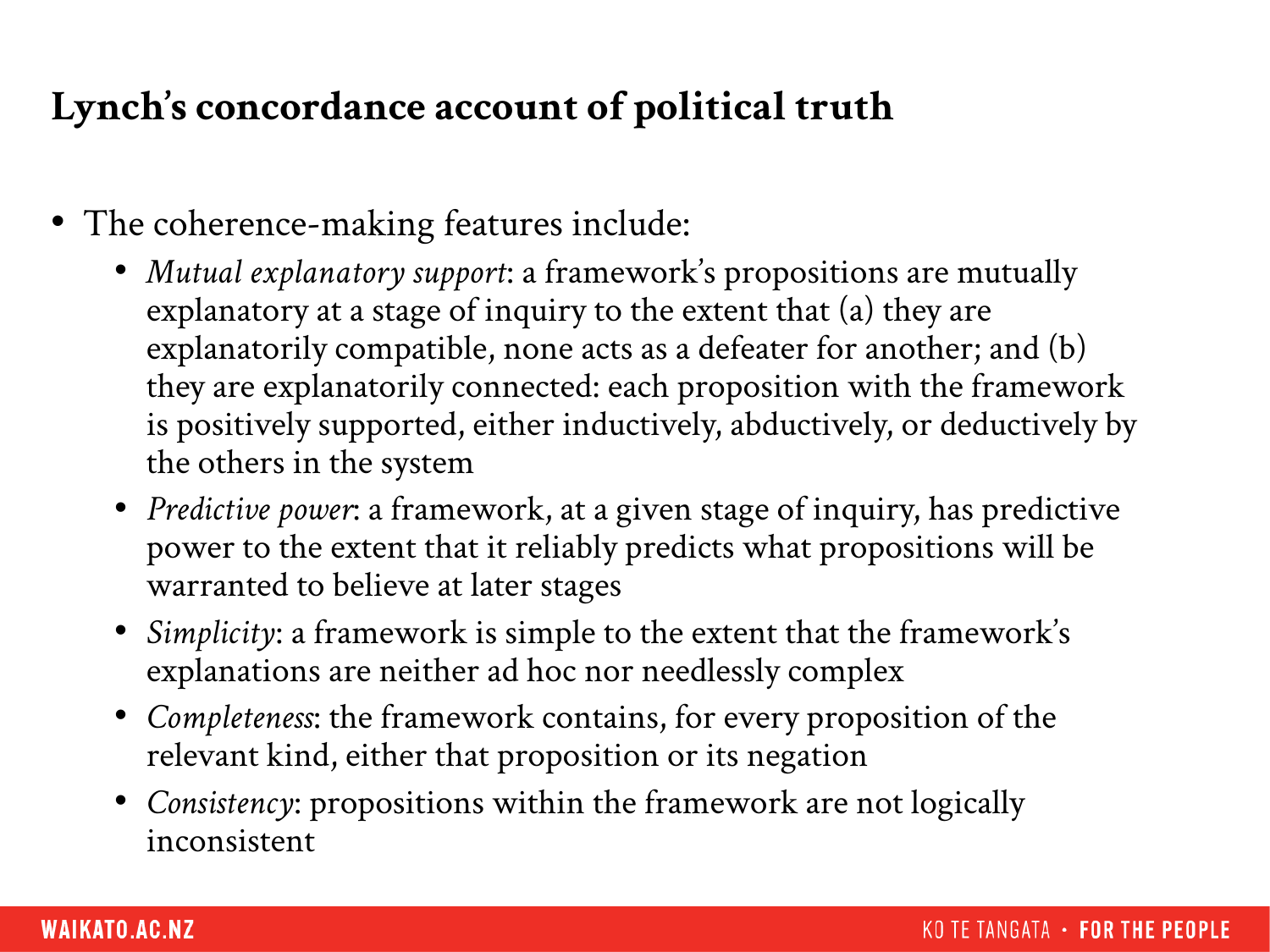

# Lynch’s concordance account of political truth
The coherence-making features include:
Mutual explanatory support: a framework’s propositions are mutually explanatory at a stage of inquiry to the extent that (a) they are explanatorily compatible, none acts as a defeater for another; and (b) they are explanatorily connected: each proposition with the framework is positively supported, either inductively, abductively, or deductively by the others in the system
Predictive power: a framework, at a given stage of inquiry, has predictive power to the extent that it reliably predicts what propositions will be warranted to believe at later stages
Simplicity: a framework is simple to the extent that the framework’s explanations are neither ad hoc nor needlessly complex
Completeness: the framework contains, for every proposition of the relevant kind, either that proposition or its negation
Consistency: propositions within the framework are not logically inconsistent